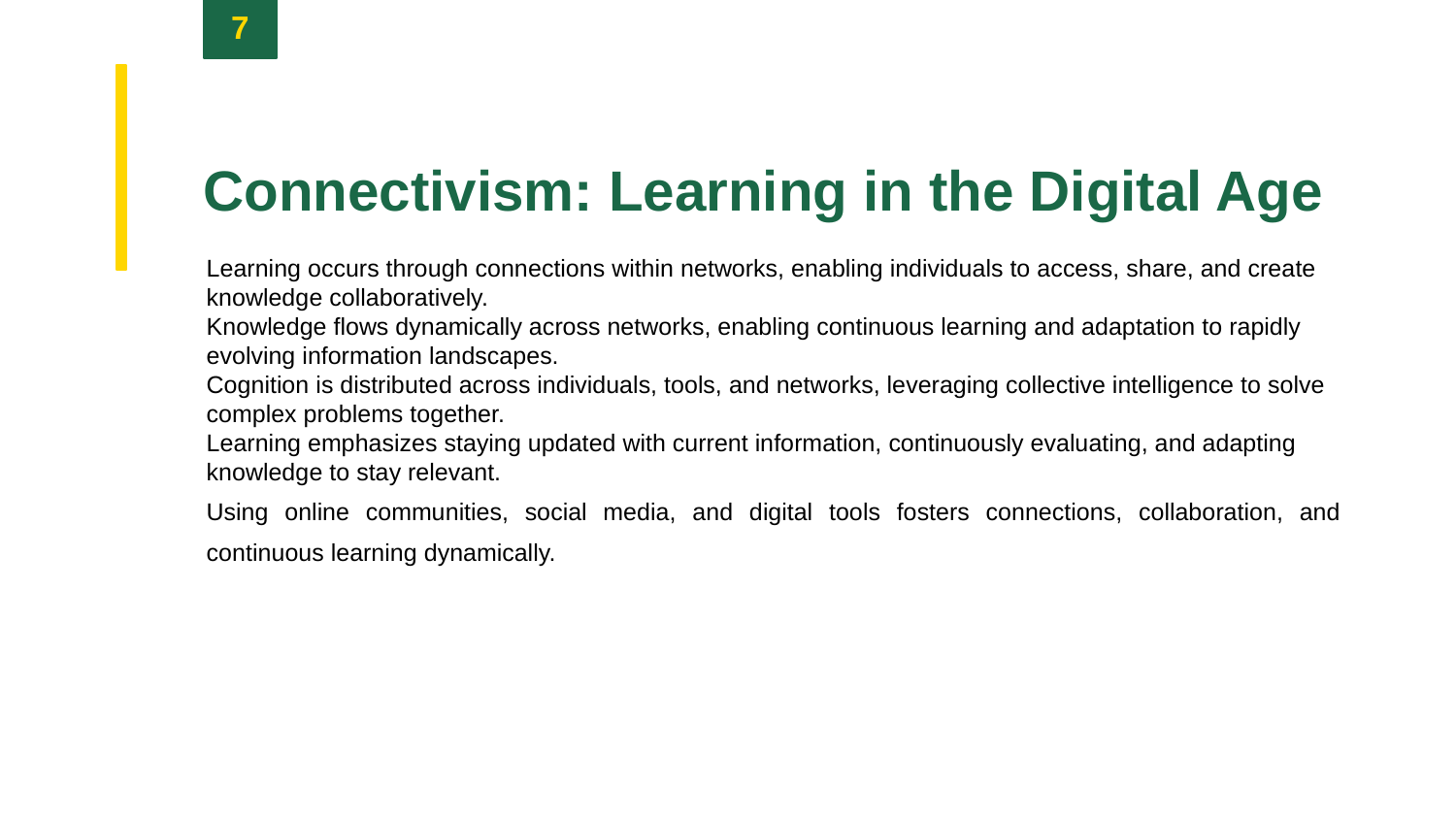

7

Connectivism: Learning in the Digital Age
Learning occurs through connections within networks, enabling individuals to access, share, and create knowledge collaboratively.
Knowledge flows dynamically across networks, enabling continuous learning and adaptation to rapidly evolving information landscapes.
Cognition is distributed across individuals, tools, and networks, leveraging collective intelligence to solve complex problems together.
Learning emphasizes staying updated with current information, continuously evaluating, and adapting knowledge to stay relevant.
Using online communities, social media, and digital tools fosters connections, collaboration, and continuous learning dynamically.